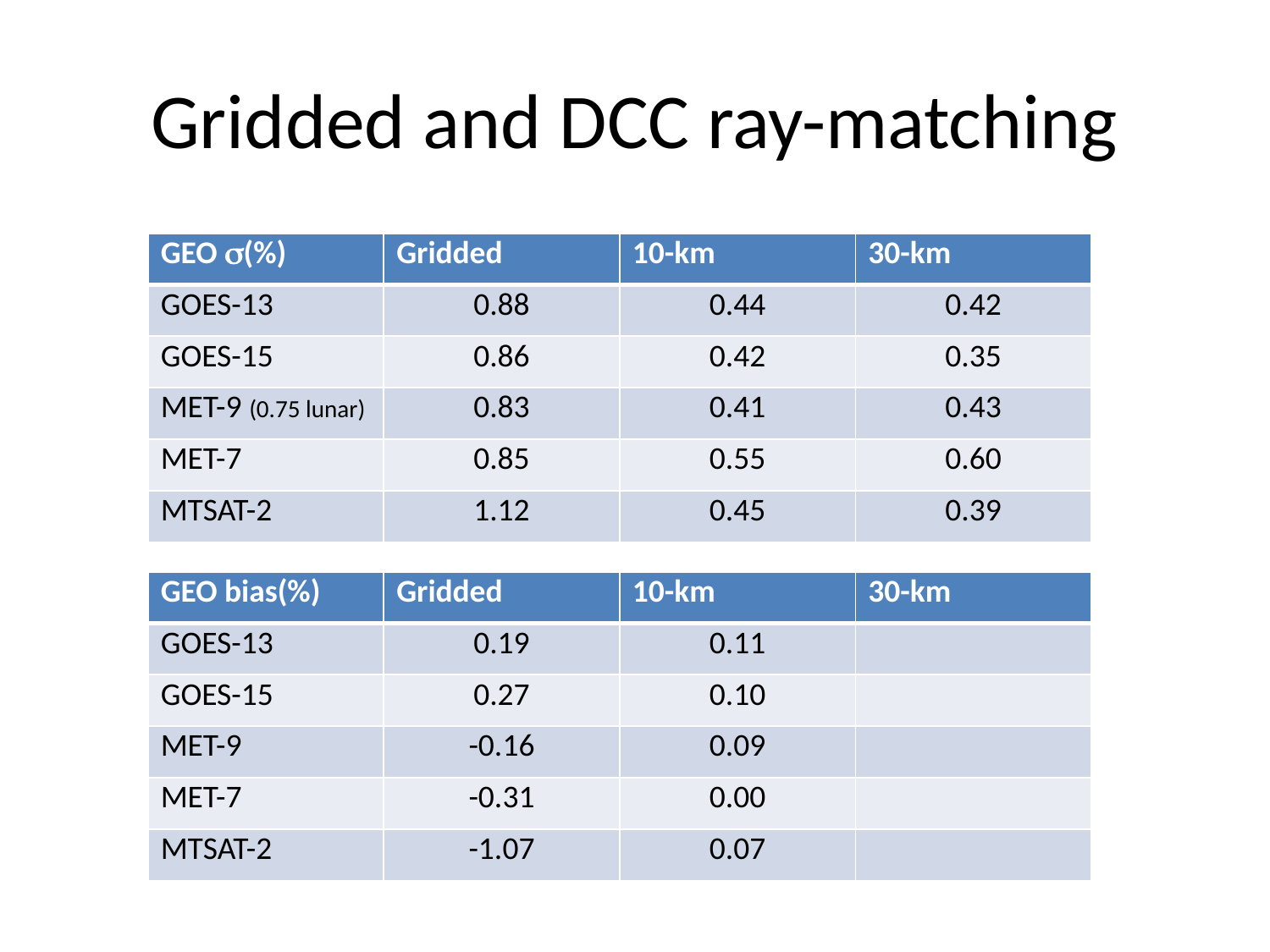

# Gridded and DCC ray-matching
| GEO σ(%) | Gridded | 10-km | 30-km |
| --- | --- | --- | --- |
| GOES-13 | 0.88 | 0.44 | 0.42 |
| GOES-15 | 0.86 | 0.42 | 0.35 |
| MET-9 (0.75 lunar) | 0.83 | 0.41 | 0.43 |
| MET-7 | 0.85 | 0.55 | 0.60 |
| MTSAT-2 | 1.12 | 0.45 | 0.39 |
| GEO bias(%) | Gridded | 10-km | 30-km |
| --- | --- | --- | --- |
| GOES-13 | 0.19 | 0.11 |  |
| GOES-15 | 0.27 | 0.10 |  |
| MET-9 | -0.16 | 0.09 |  |
| MET-7 | -0.31 | 0.00 |  |
| MTSAT-2 | -1.07 | 0.07 |  |